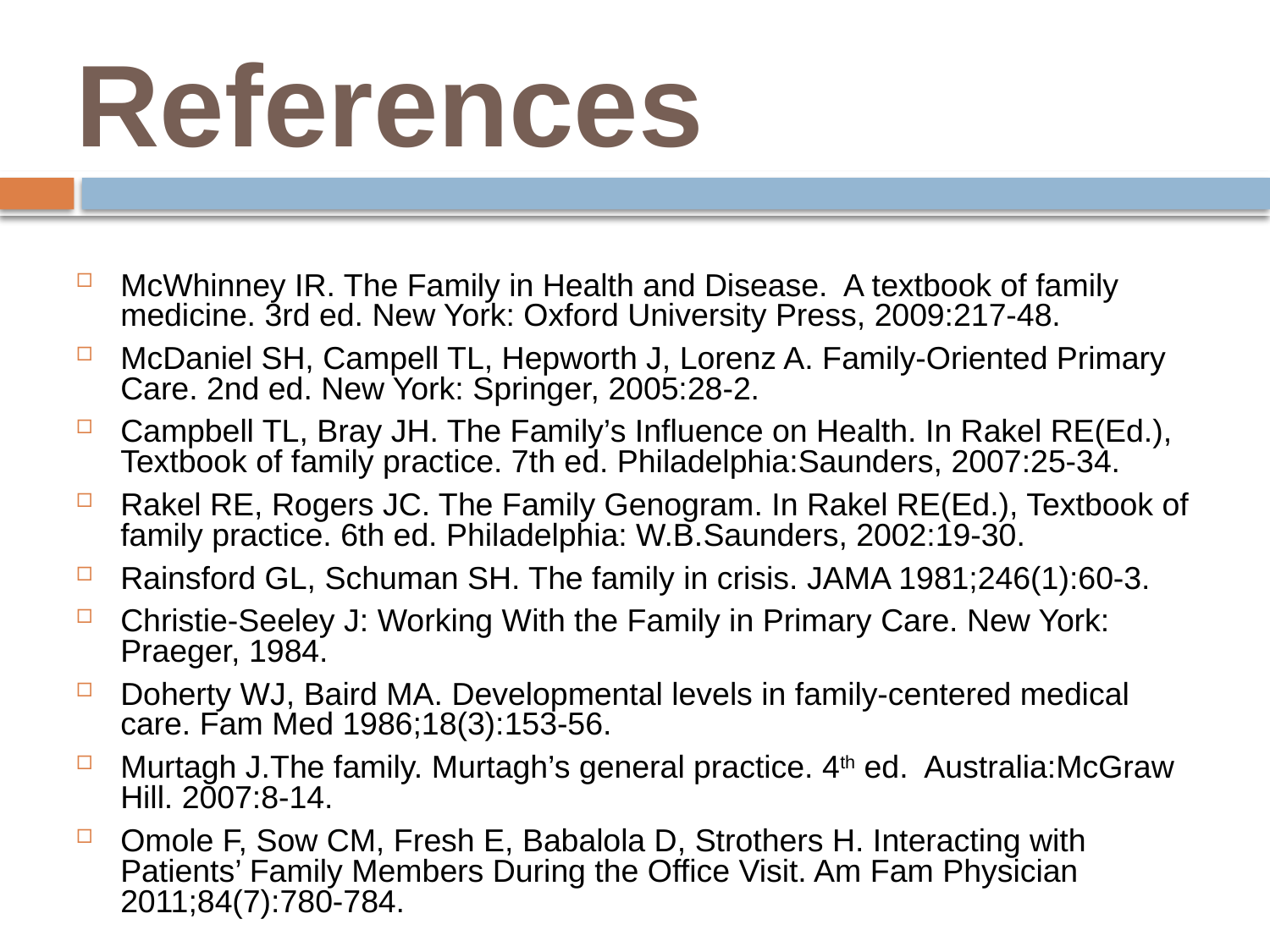

# References
McWhinney IR. The Family in Health and Disease.  A textbook of family medicine. 3rd ed. New York: Oxford University Press, 2009:217-48.
McDaniel SH, Campell TL, Hepworth J, Lorenz A. Family-Oriented Primary Care. 2nd ed. New York: Springer, 2005:28-2.
Campbell TL, Bray JH. The Family’s Influence on Health. In Rakel RE(Ed.), Textbook of family practice. 7th ed. Philadelphia:Saunders, 2007:25-34.
Rakel RE, Rogers JC. The Family Genogram. In Rakel RE(Ed.), Textbook of family practice. 6th ed. Philadelphia: W.B.Saunders, 2002:19-30.
Rainsford GL, Schuman SH. The family in crisis. JAMA 1981;246(1):60-3.
Christie-Seeley J: Working With the Family in Primary Care. New York: Praeger, 1984.
Doherty WJ, Baird MA. Developmental levels in family-centered medical care. Fam Med 1986;18(3):153-56.
Murtagh J.The family. Murtagh’s general practice. 4th ed.  Australia:McGraw Hill. 2007:8-14.
Omole F, Sow CM, Fresh E, Babalola D, Strothers H. Interacting with Patients’ Family Members During the Office Visit. Am Fam Physician 2011;84(7):780-784.